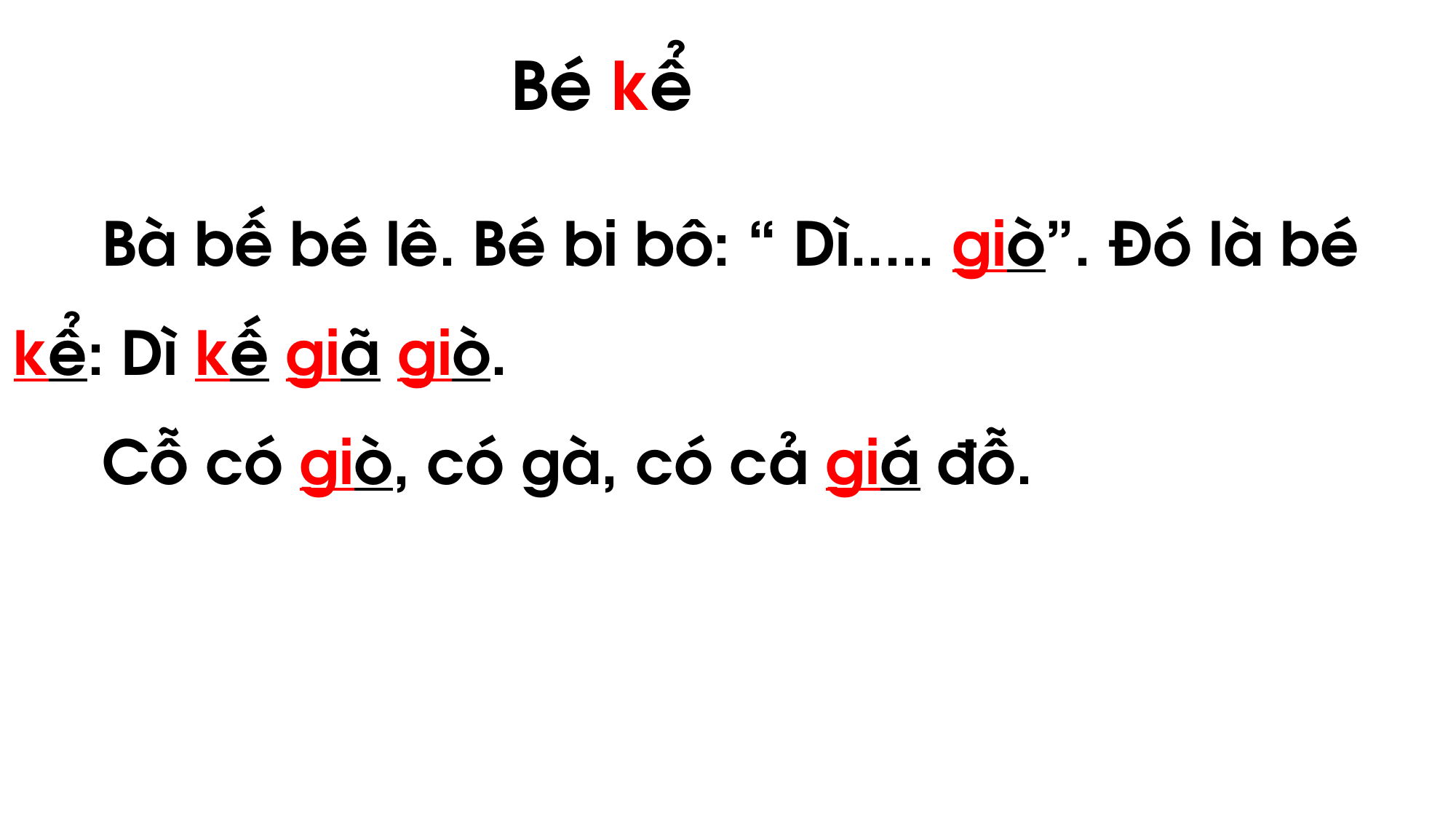

Bé kể
Bà bế bé lê. Bé bi bô: “ Dì..... giò”. Đó là bé kể: Dì kế giã giò.
Cỗ có giò, có gà, có cả giá đỗ.